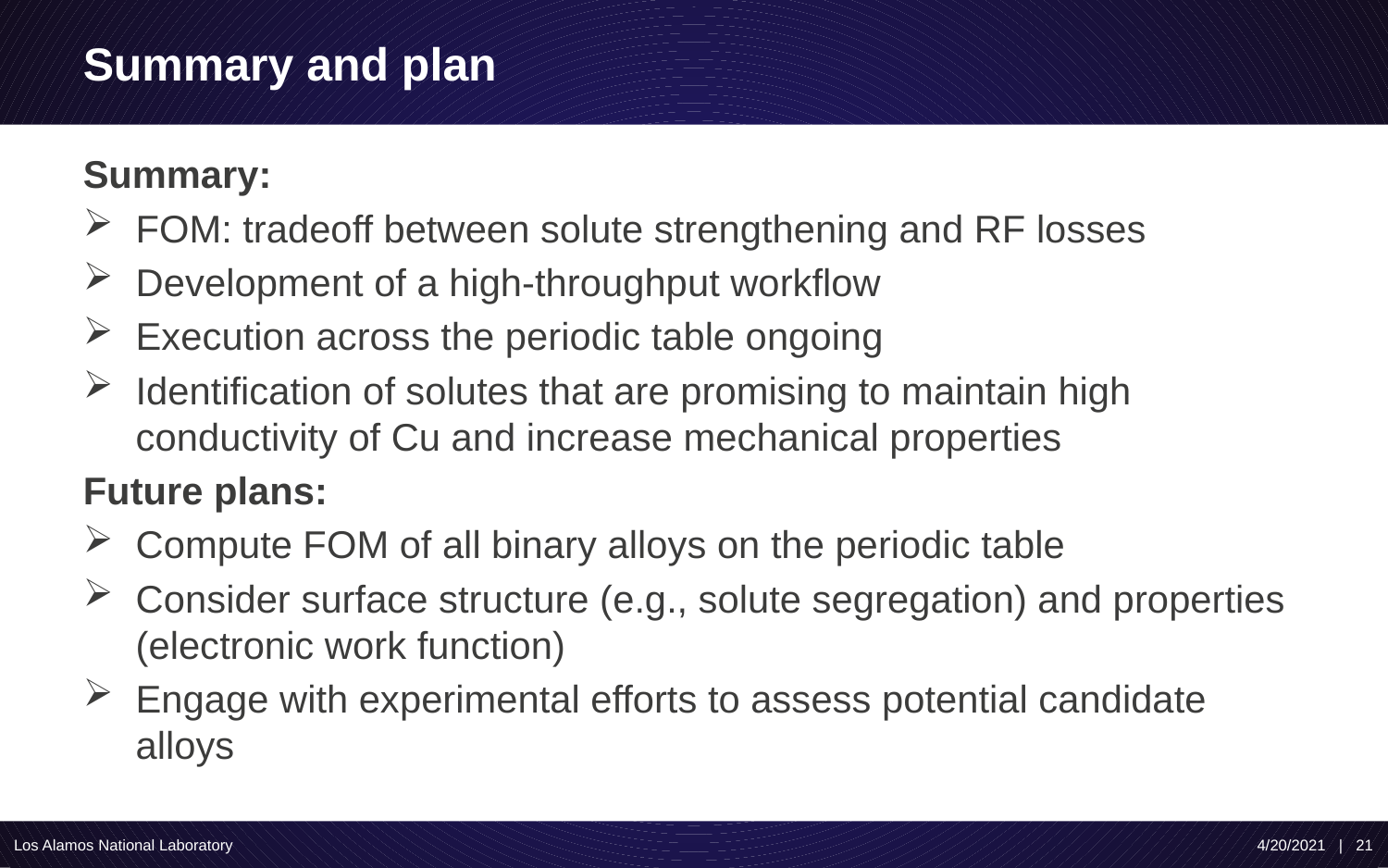

# Summary and plan
Summary:
FOM: tradeoff between solute strengthening and RF losses
Development of a high-throughput workflow
Execution across the periodic table ongoing
Identification of solutes that are promising to maintain high conductivity of Cu and increase mechanical properties
Future plans:
Compute FOM of all binary alloys on the periodic table
Consider surface structure (e.g., solute segregation) and properties (electronic work function)
Engage with experimental efforts to assess potential candidate alloys
Los Alamos National Laboratory
4/20/2021   |   21